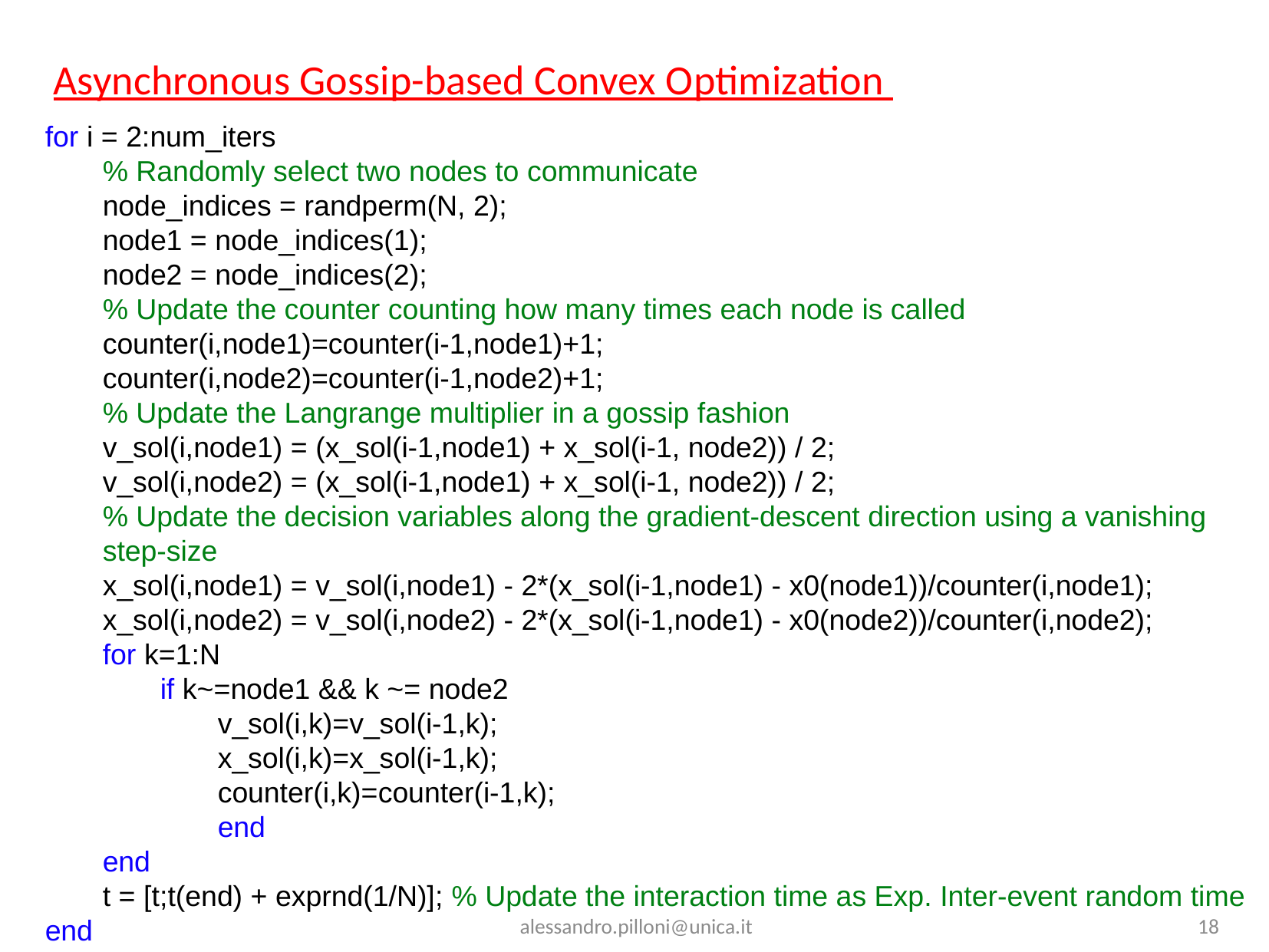

# Asynchronous Gossip-based Convex Optimization
for i = 2:num_iters
% Randomly select two nodes to communicate
node_indices = randperm(N, 2);
node1 = node_indices(1);
node2 = node_indices(2);
% Update the counter counting how many times each node is called
counter(i,node1)=counter(i-1,node1)+1;
counter(i,node2)=counter(i-1,node2)+1;
% Update the Langrange multiplier in a gossip fashion
v_sol(i,node1) = (x_sol(i-1,node1) + x_sol(i-1, node2)) / 2;
v_sol(i,node2) = (x_sol(i-1,node1) + x_sol(i-1, node2)) / 2;
% Update the decision variables along the gradient-descent direction using a vanishing step-size
x_sol(i,node1) = v_sol(i,node1) - 2*(x_sol(i-1,node1) - x0(node1))/counter(i,node1);
x_sol(i,node2) = v_sol(i,node2) - 2*(x_sol(i-1,node1) - x0(node2))/counter(i,node2);
for k=1:N
if k~=node1 && k ~= node2
v_sol(i,k)=v_sol(i-1,k);
x_sol(i,k)=x_sol(i-1,k);
counter(i,k)=counter(i-1,k);
	end
end
t = [t;t(end) + exprnd(1/N)]; % Update the interaction time as Exp. Inter-event random time
end
alessandro.pilloni@unica.it
18